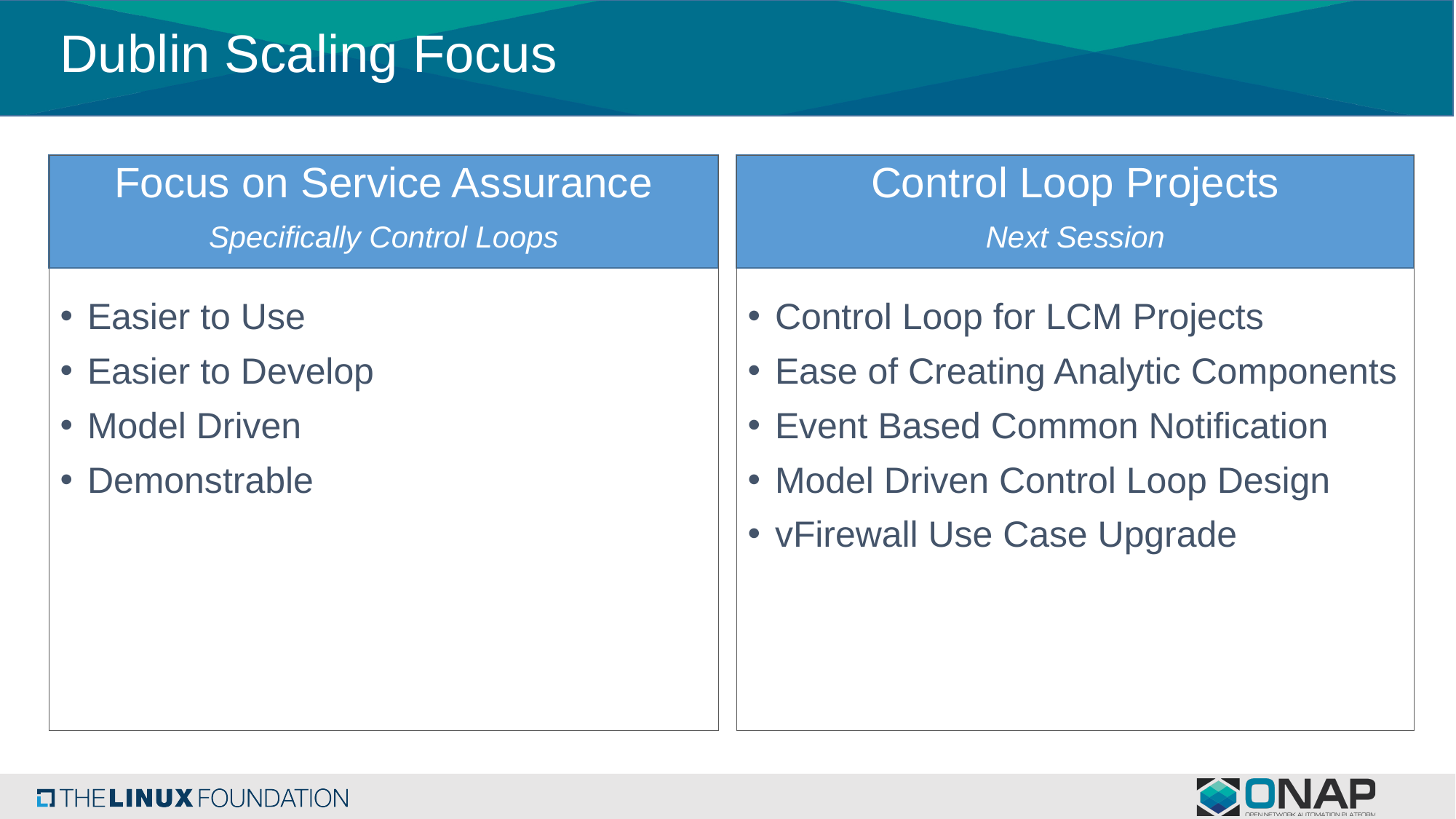

Dublin Scaling Focus

Focus on Service Assurance
Specifically Control Loops

Easier to Use
Easier to Develop
Model Driven
Demonstrable

Control Loop Projects
Next Session

Control Loop for LCM Projects
Ease of Creating Analytic Components
Event Based Common Notification
Model Driven Control Loop Design
vFirewall Use Case Upgrade